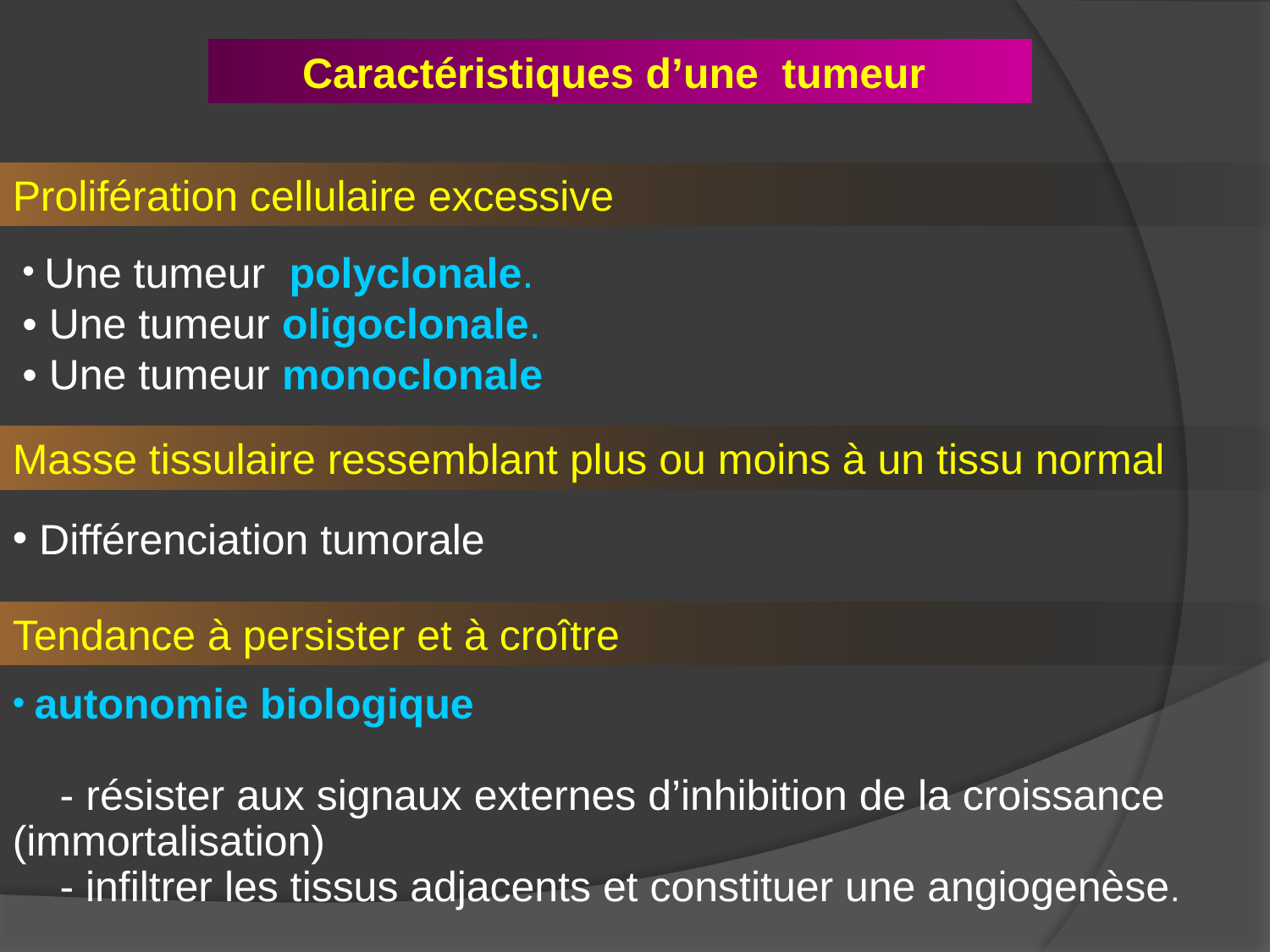

Caractéristiques d’une  tumeur
Prolifération cellulaire excessive
 Une tumeur  polyclonale.
• Une tumeur oligoclonale.
• Une tumeur monoclonale
Masse tissulaire ressemblant plus ou moins à un tissu normal
 Différenciation tumorale
Tendance à persister et à croître
 autonomie biologique

    - résister aux signaux externes d’inhibition de la croissance (immortalisation)
    - infiltrer les tissus adjacents et constituer une angiogenèse.